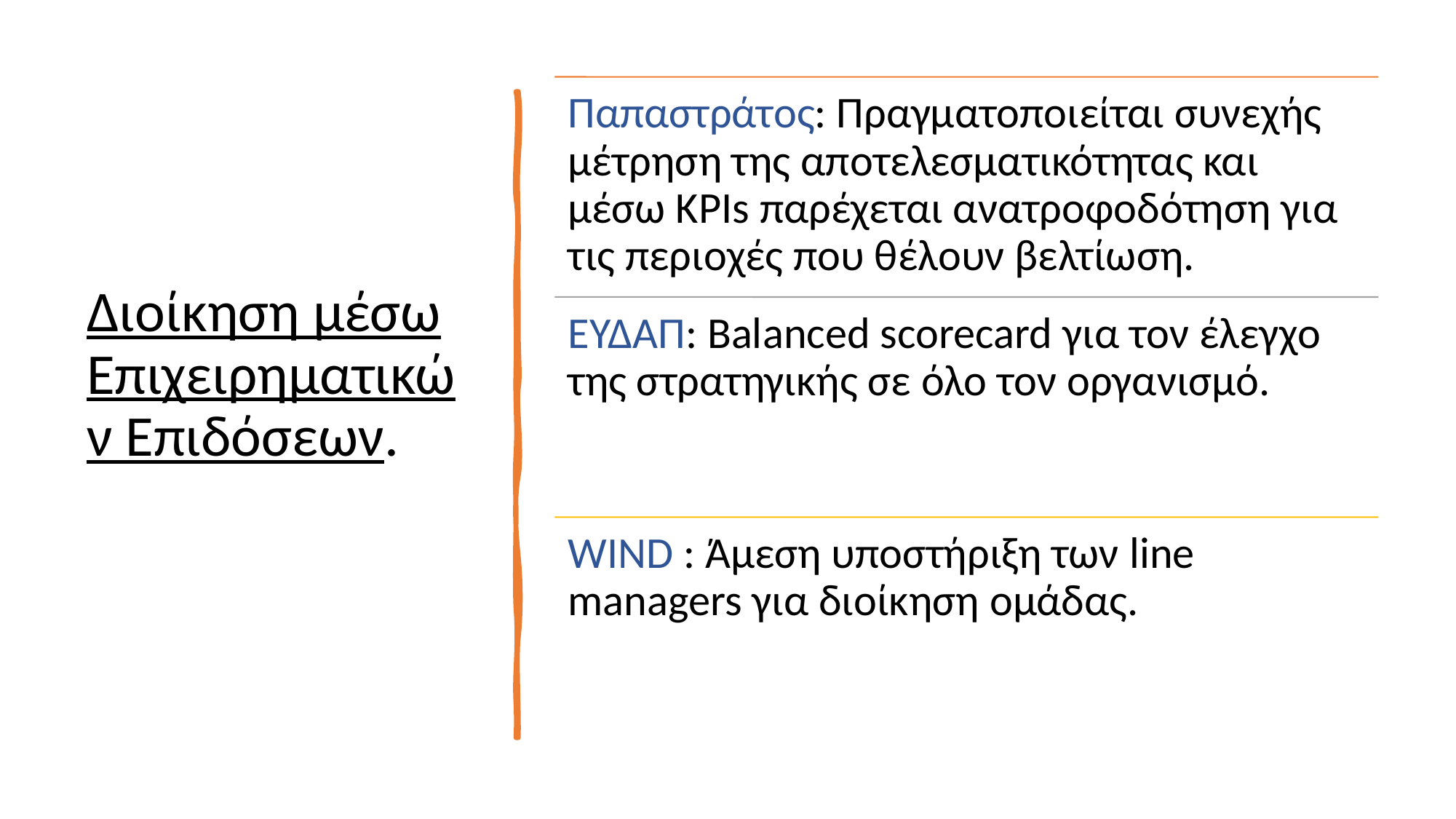

Παπαστράτος: Πραγματοποιείται συνεχής μέτρηση της αποτελεσματικότητας και μέσω KPIs παρέχεται ανατροφοδότηση για τις περιοχές που θέλουν βελτίωση.
ΕΥΔΑΠ: Balanced scorecard για τον έλεγχο της στρατηγικής σε όλο τον οργανισμό.
WIND : Άμεση υποστήριξη των line managers για διοίκηση ομάδας.
# Διοίκηση μέσω Επιχειρηματικών Επιδόσεων.